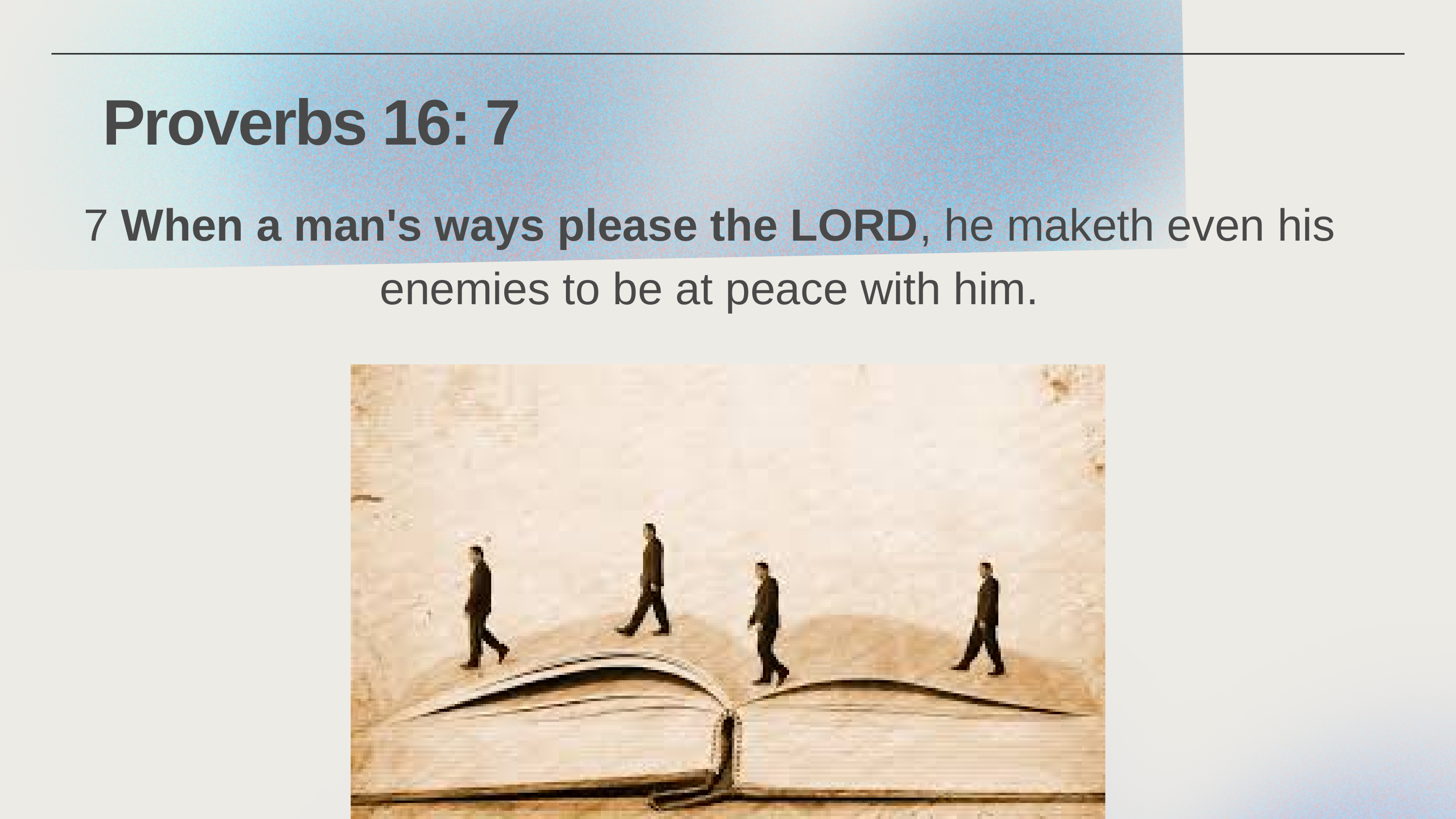

Proverbs 16: 7
7 When a man's ways please the LORD, he maketh even his enemies to be at peace with him.